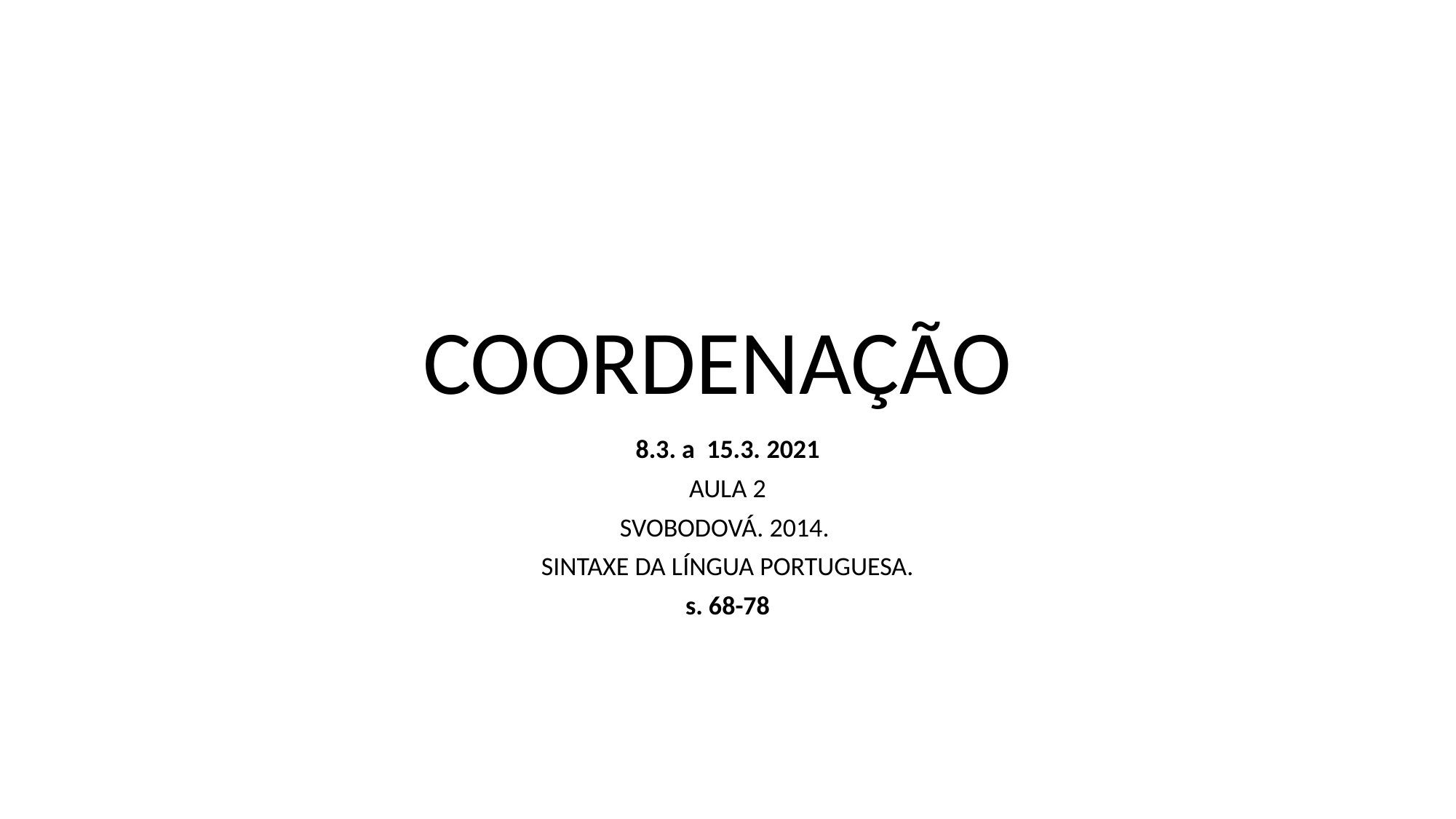

# COORDENAÇÃO
8.3. a  15.3. 2021
AULA 2
SVOBODOVÁ. 2014.
SINTAXE DA LÍNGUA PORTUGUESA.
s. 68-78